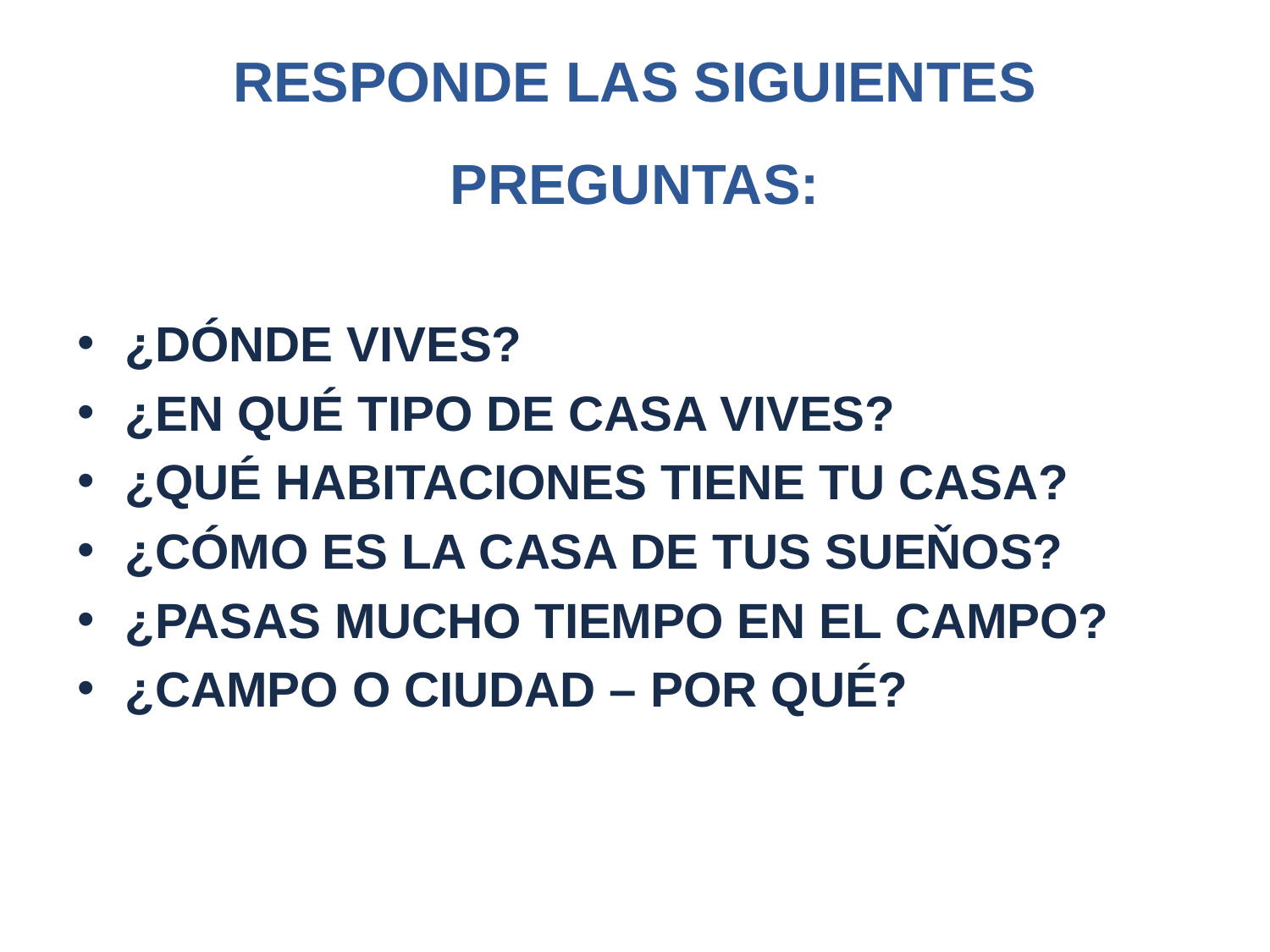

# RESPONDE LAS SIGUIENTES PREGUNTAS:
¿DÓNDE VIVES?
¿EN QUÉ TIPO DE CASA VIVES?
¿QUÉ HABITACIONES TIENE TU CASA?
¿CÓMO ES LA CASA DE TUS SUEŇOS?
¿PASAS MUCHO TIEMPO EN EL CAMPO?
¿CAMPO O CIUDAD – POR QUÉ?